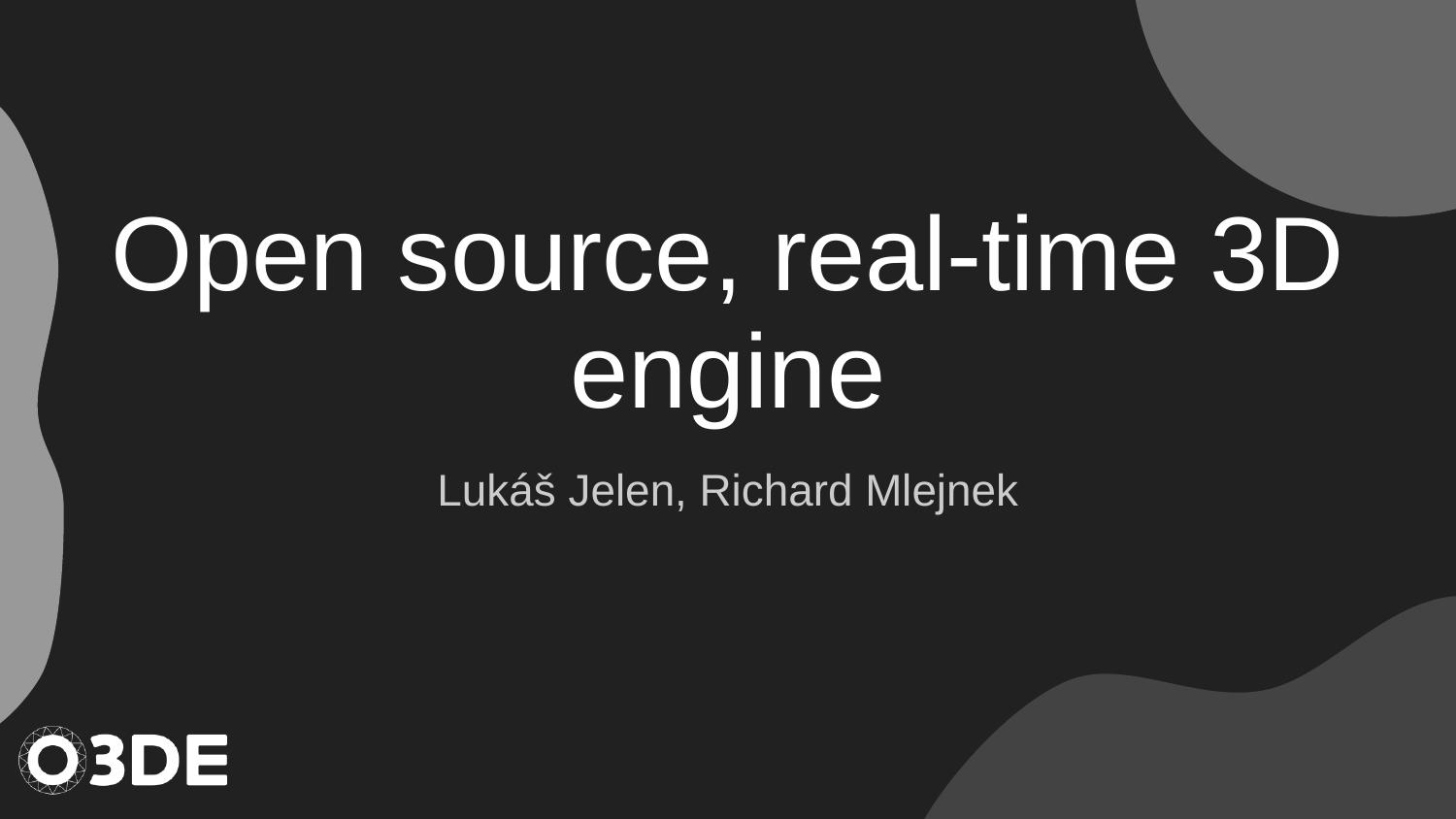

# Open source, real-time 3D engine
Lukáš Jelen, Richard Mlejnek